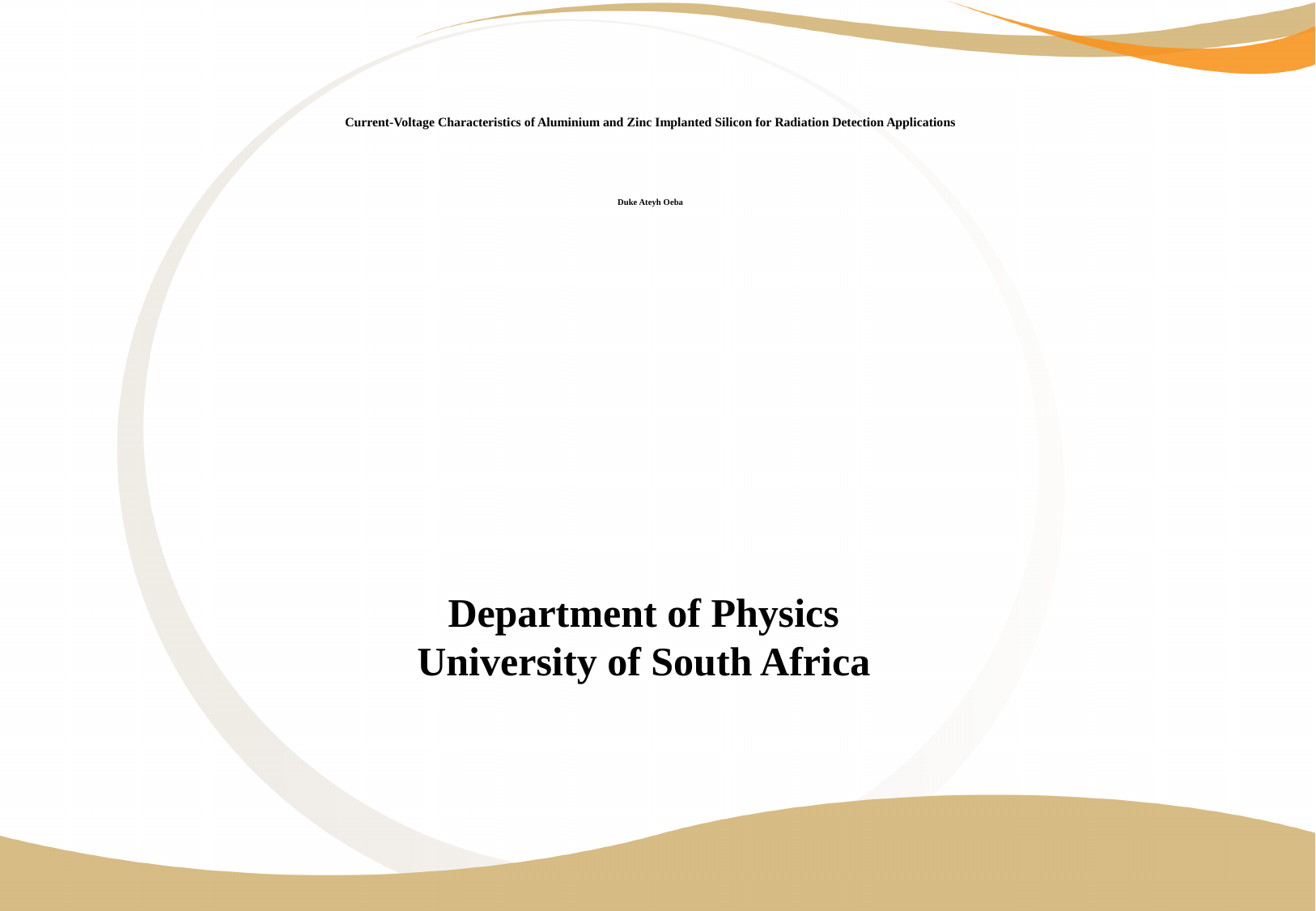

# Current-Voltage Characteristics of Aluminium and Zinc Implanted Silicon for Radiation Detection Applications Duke Ateyh Oeba

Department of Physics
University of South Africa